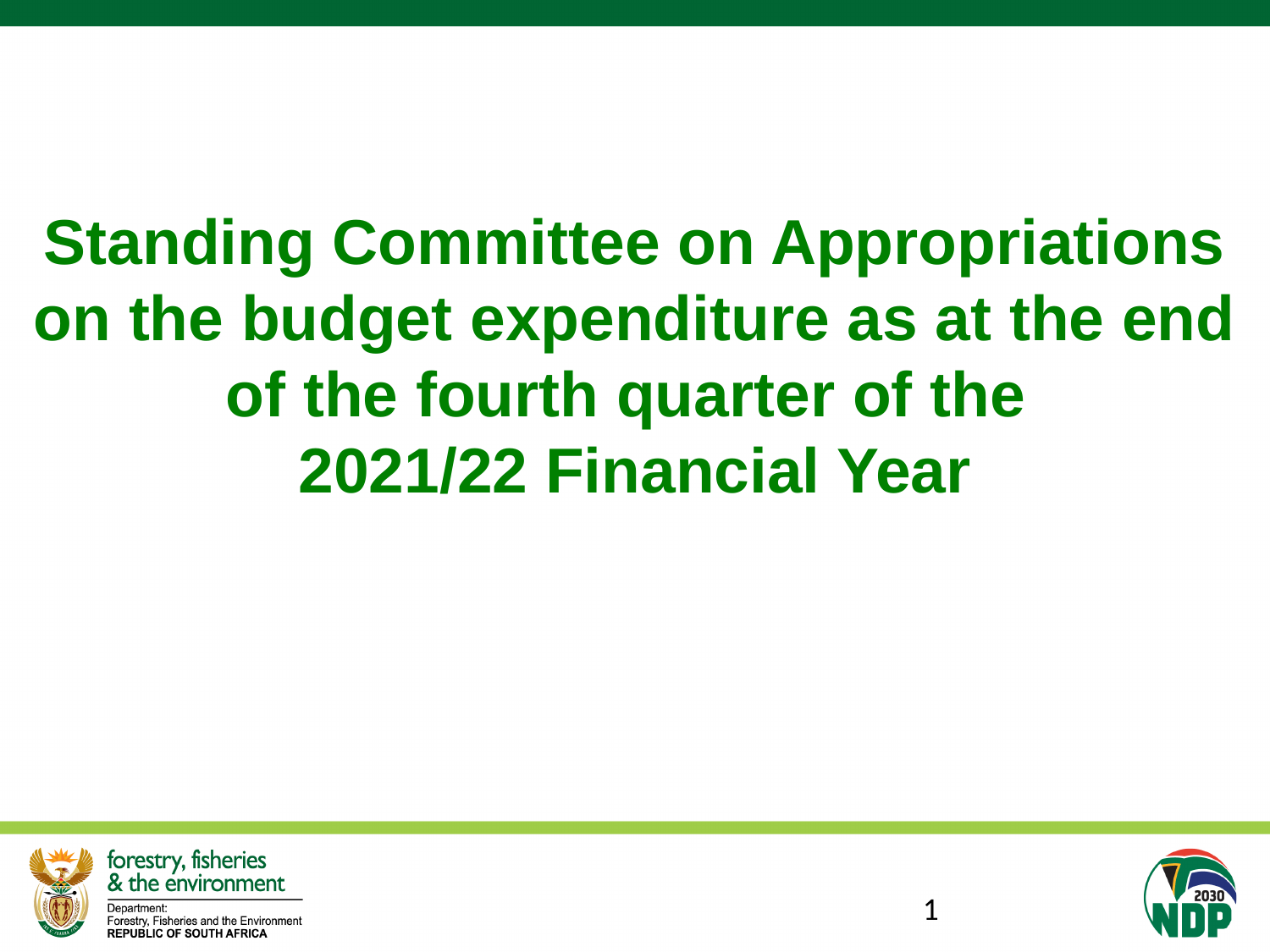

Standing Committee on Appropriations on the budget expenditure as at the end of the fourth quarter of the
2021/22 Financial Year
1